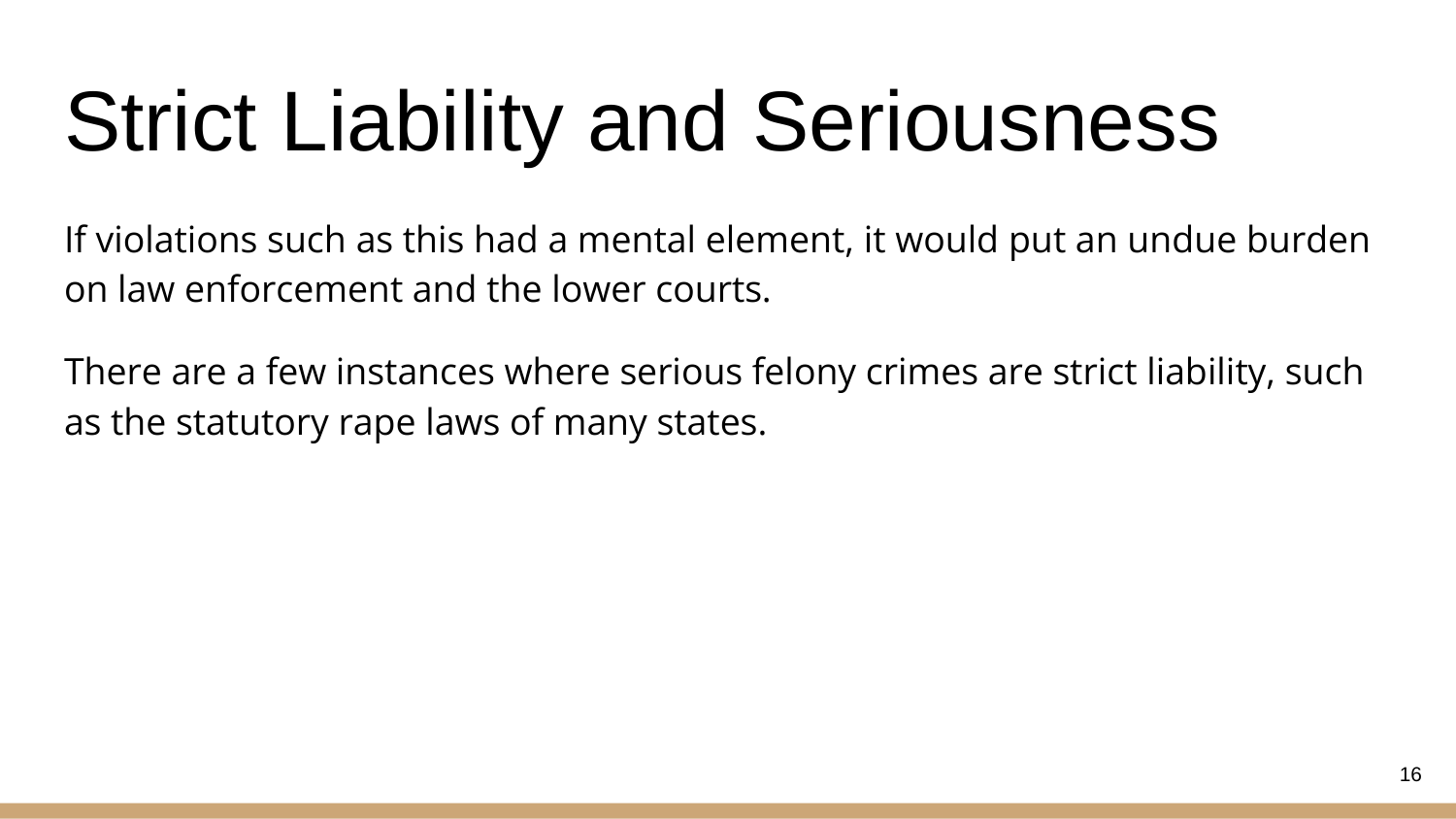

# Strict Liability and Seriousness
If violations such as this had a mental element, it would put an undue burden on law enforcement and the lower courts.
There are a few instances where serious felony crimes are strict liability, such as the statutory rape laws of many states.
16